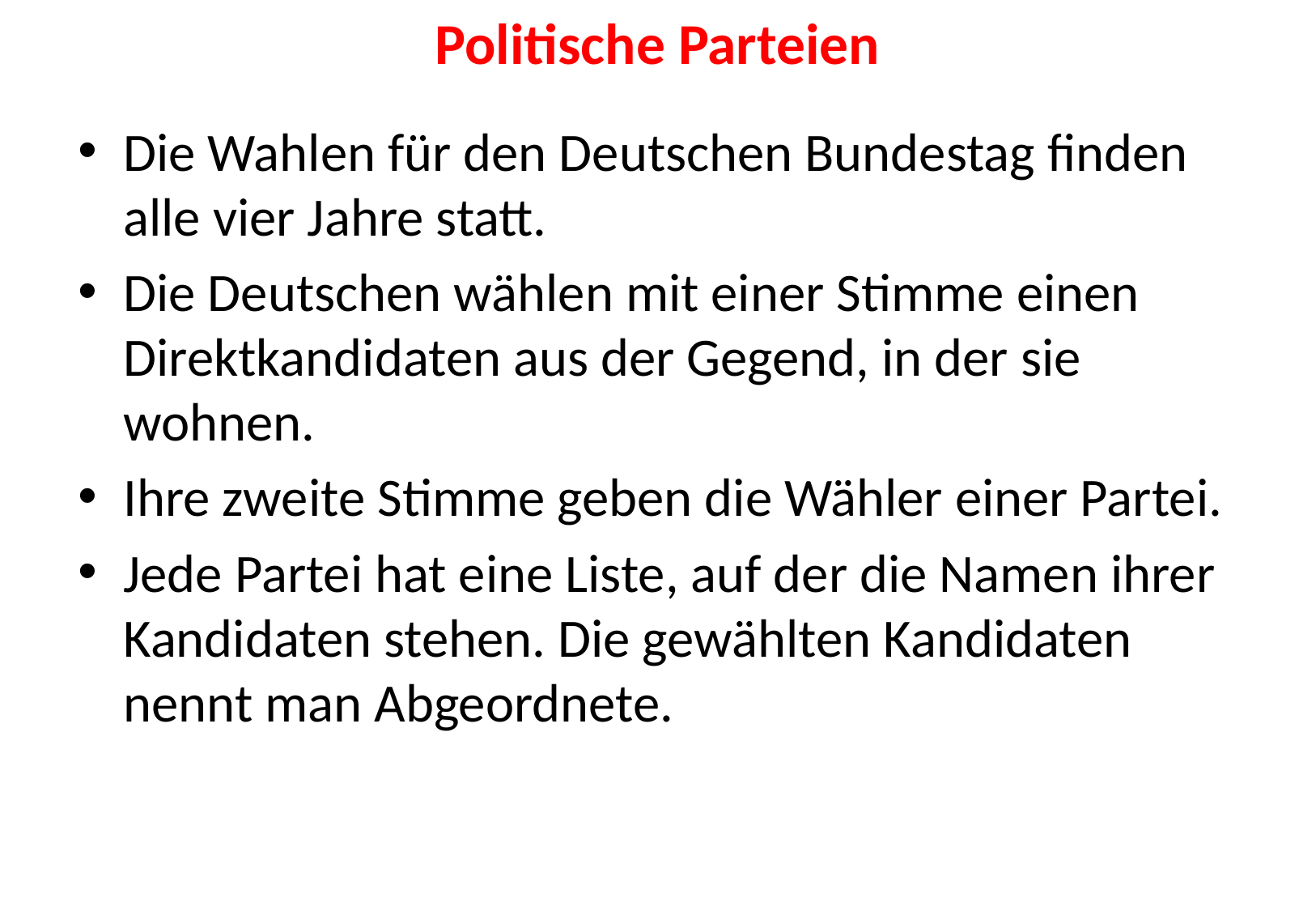

# Politische Parteien
Die Wahlen für den Deutschen Bundestag finden alle vier Jahre statt.
Die Deutschen wählen mit einer Stimme einen Direktkandidaten aus der Gegend, in der sie wohnen.
Ihre zweite Stimme geben die Wähler einer Partei.
Jede Partei hat eine Liste, auf der die Namen ihrer Kandidaten stehen. Die gewählten Kandidaten nennt man Abgeordnete.